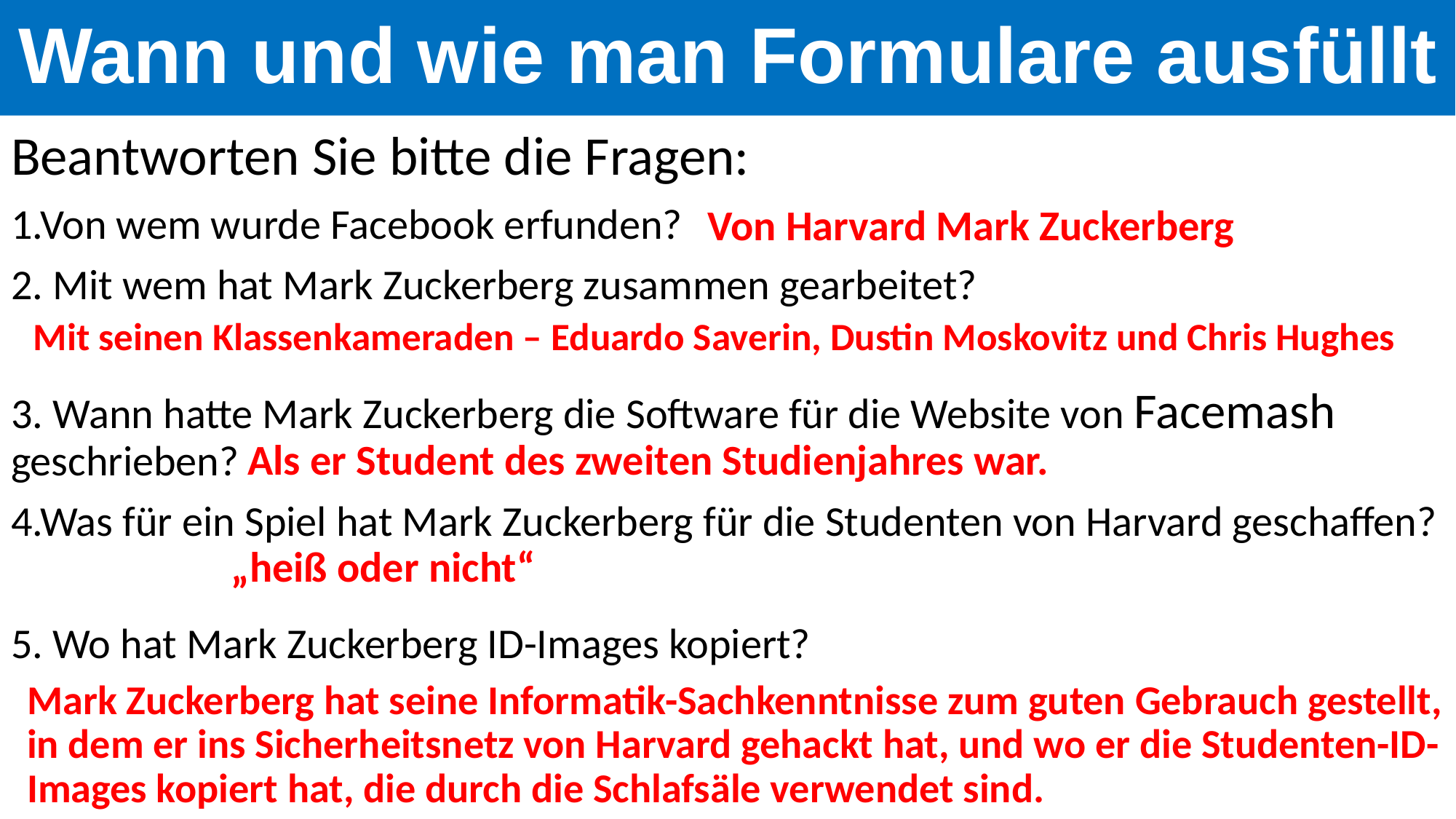

Wann und wie man Formulare ausfüllt
Beantworten Sie bitte die Fragen:
1.Von wem wurde Facebook erfunden?
2. Mit wem hat Mark Zuckerberg zusammen gearbeitet?

3. Wann hatte Mark Zuckerberg die Software für die Website von Facemash geschrieben?
4.Was für ein Spiel hat Mark Zuckerberg für die Studenten von Harvard geschaffen?

5. Wo hat Mark Zuckerberg ID-Images kopiert?
Von Harvard Mark Zuckerberg
Mit seinen Klassenkameraden – Eduardo Saverin, Dustin Moskovitz und Chris Hughes
Als er Student des zweiten Studienjahres war.
„heiß oder nicht“
Mark Zuckerberg hat seine Informatik-Sachkenntnisse zum guten Gebrauch gestellt, in dem er ins Sicherheitsnetz von Harvard gehackt hat, und wo er die Studenten-ID-Images kopiert hat, die durch die Schlafsäle verwendet sind.